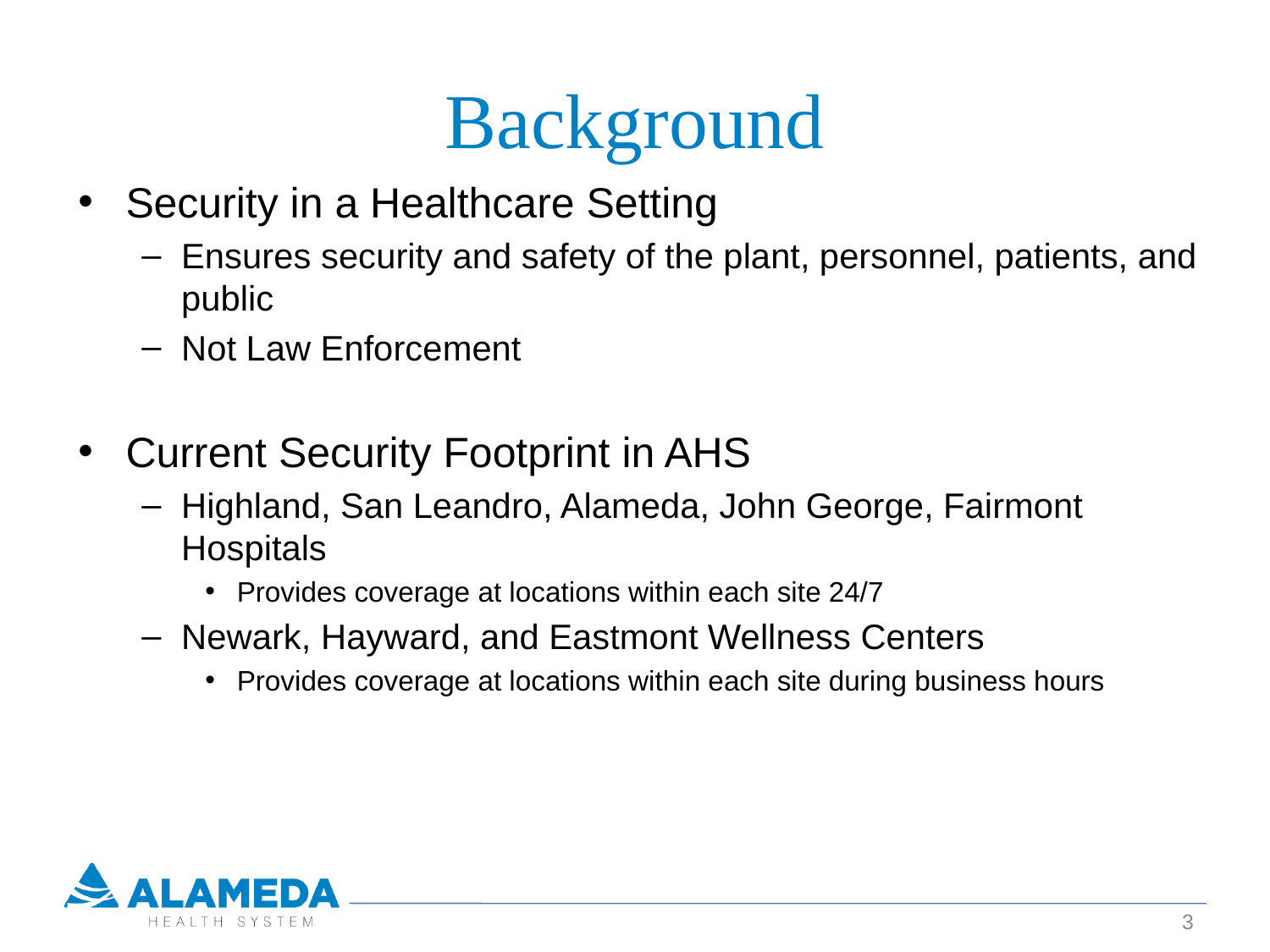

# Background
Security in a Healthcare Setting
Ensures security and safety of the plant, personnel, patients, and public
Not Law Enforcement

Current Security Footprint in AHS
Highland, San Leandro, Alameda, John George, Fairmont Hospitals
Provides coverage at locations within each site 24/7
Newark, Hayward, and Eastmont Wellness Centers
Provides coverage at locations within each site during business hours

3